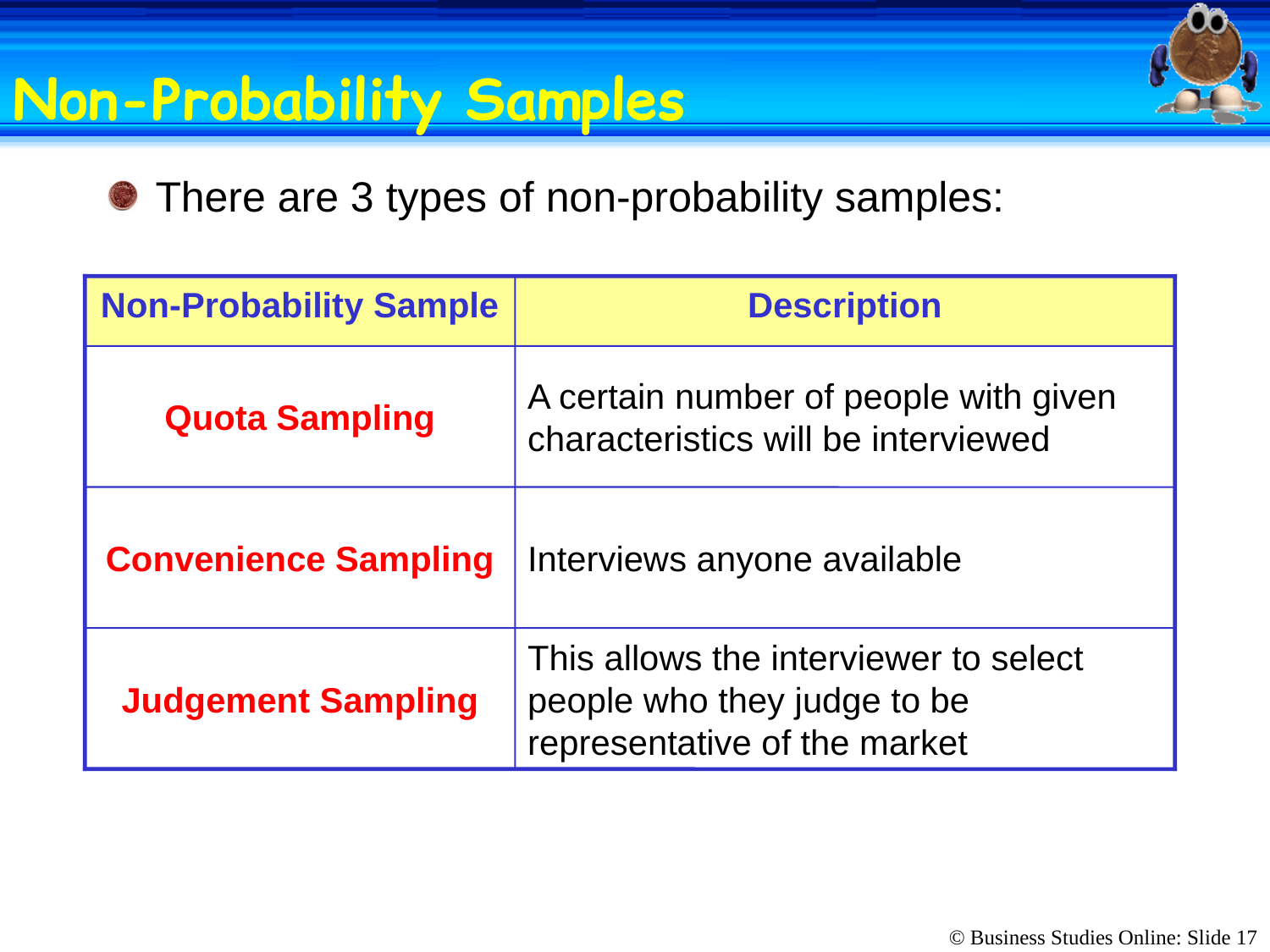

Non-Probability Samples
There are 3 types of non-probability samples:
Non-Probability Sample

Description

Quota Sampling

A certain number of people with given characteristics will be interviewed
Convenience Sampling

Interviews anyone available
Judgement Sampling

This allows the interviewer to select people who they judge to be representative of the market